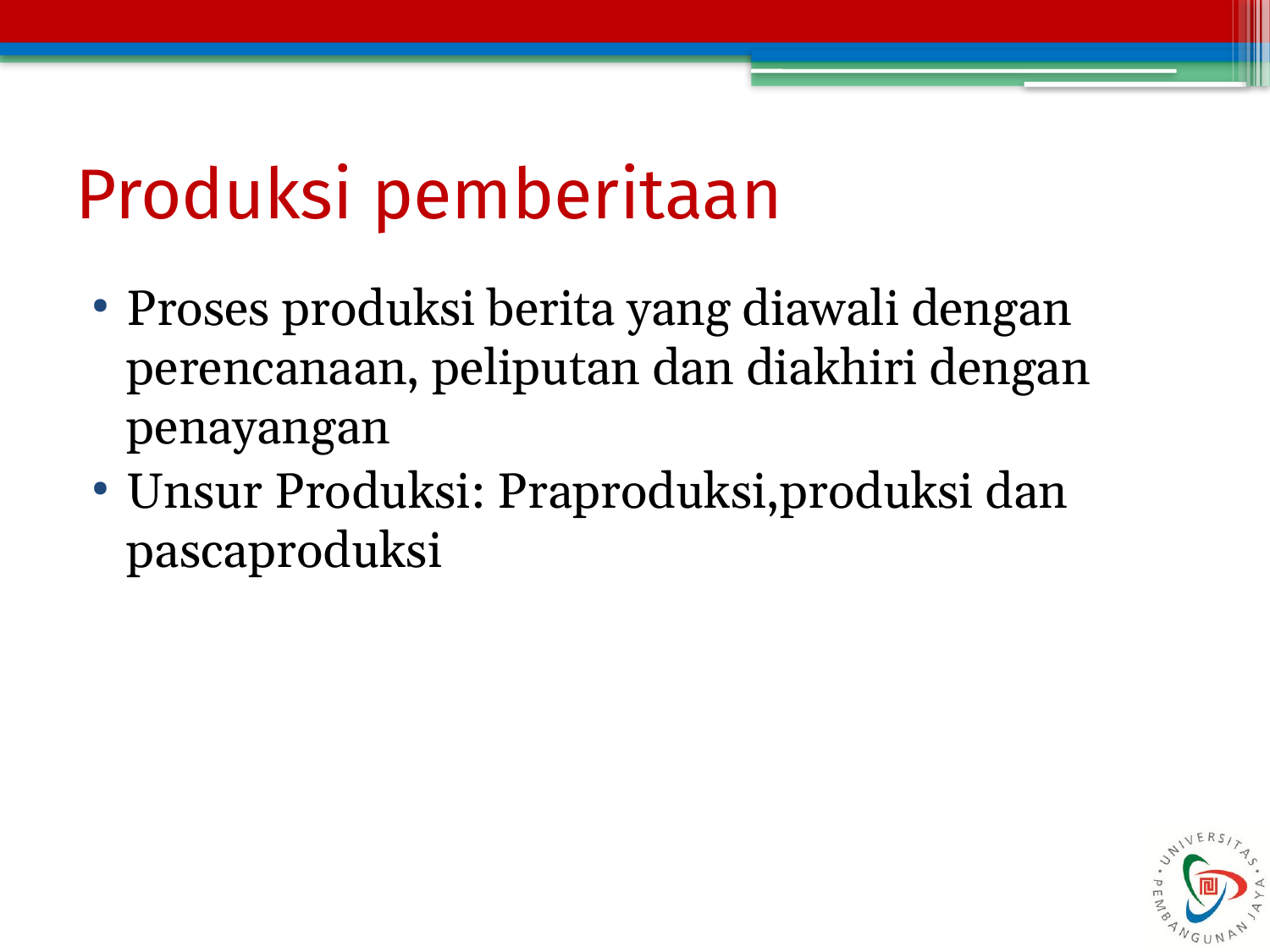

# Produksi pemberitaan
Proses produksi berita yang diawali dengan perencanaan, peliputan dan diakhiri dengan penayangan
Unsur Produksi: Praproduksi,produksi dan pascaproduksi